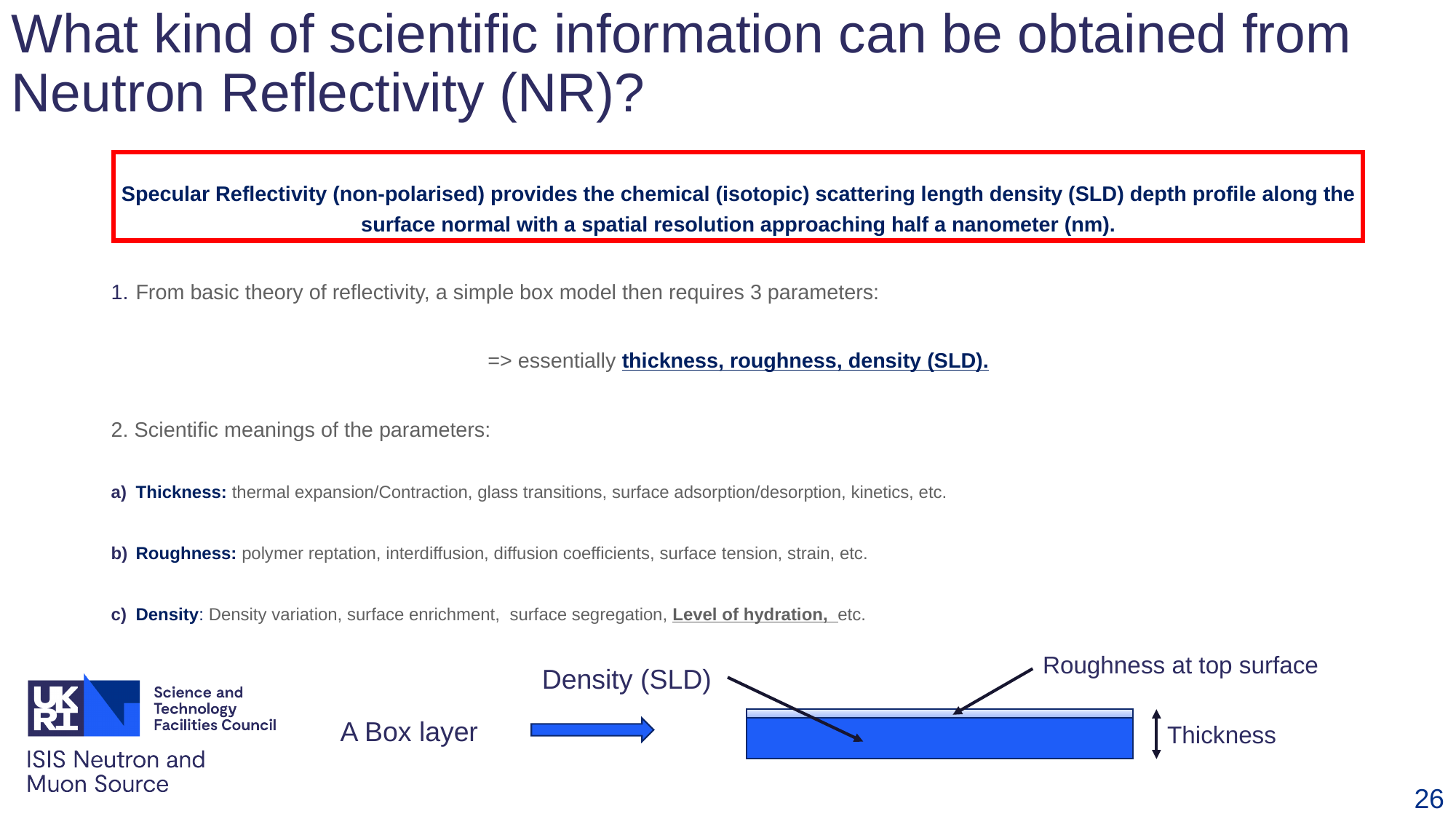

# What kind of scientific information can be obtained from Neutron Reflectivity (NR)?

Specular Reflectivity (non-polarised) provides the chemical (isotopic) scattering length density (SLD) depth profile along the surface normal with a spatial resolution approaching half a nanometer (nm).

From basic theory of reflectivity, a simple box model then requires 3 parameters:

=> essentially thickness, roughness, density (SLD).

2. Scientific meanings of the parameters:

Thickness: thermal expansion/Contraction, glass transitions, surface adsorption/desorption, kinetics, etc.

Roughness: polymer reptation, interdiffusion, diffusion coefficients, surface tension, strain, etc.

Density: Density variation, surface enrichment,  surface segregation, Level of hydration,  etc.

Roughness at top surface
Density (SLD)
A Box layer

Thickness

26